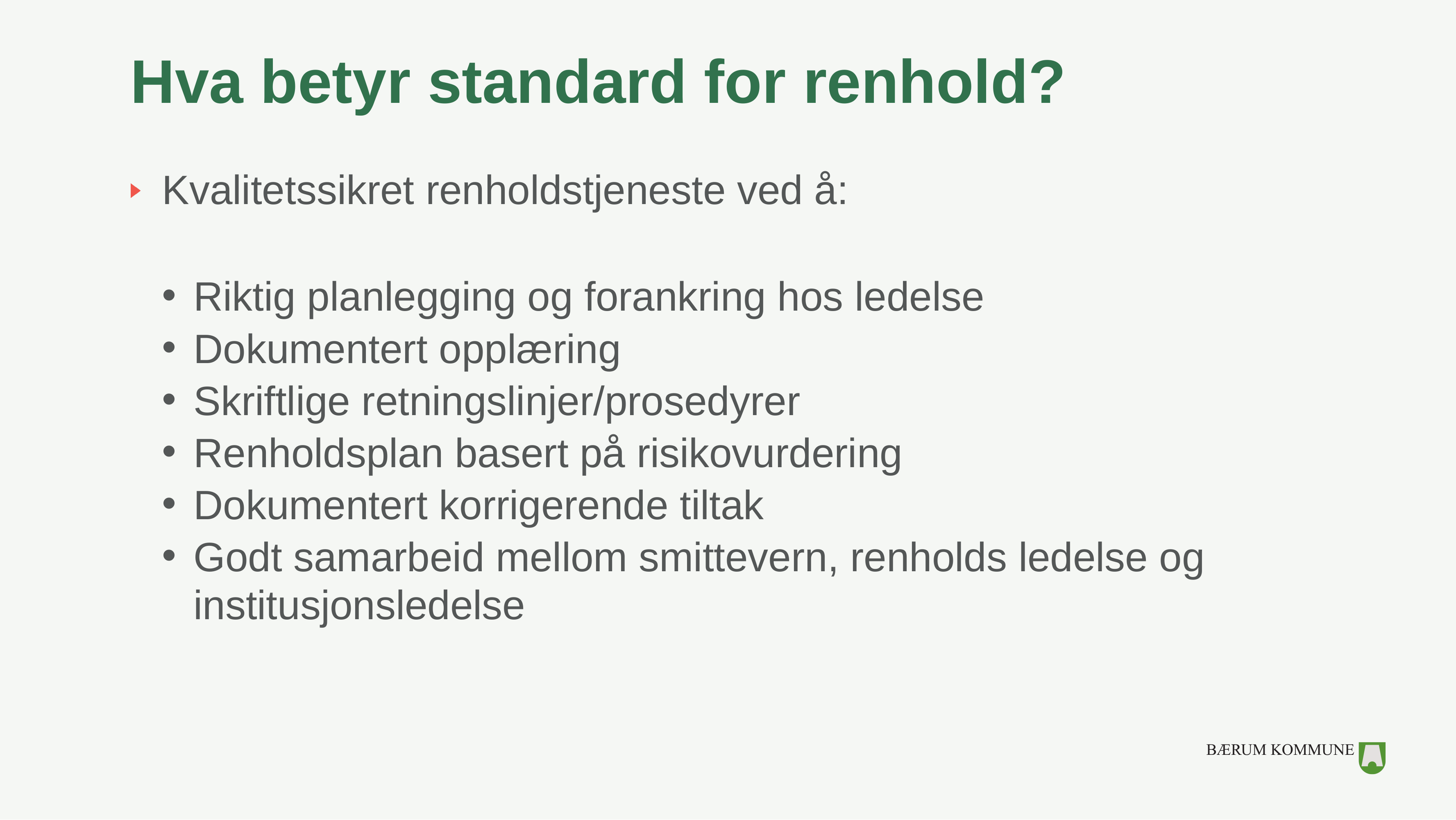

# Hva betyr standard for renhold?
Kvalitetssikret renholdstjeneste ved å:

Riktig planlegging og forankring hos ledelse
Dokumentert opplæring
Skriftlige retningslinjer/prosedyrer
Renholdsplan basert på risikovurdering
Dokumentert korrigerende tiltak
Godt samarbeid mellom smittevern, renholds ledelse og institusjonsledelse